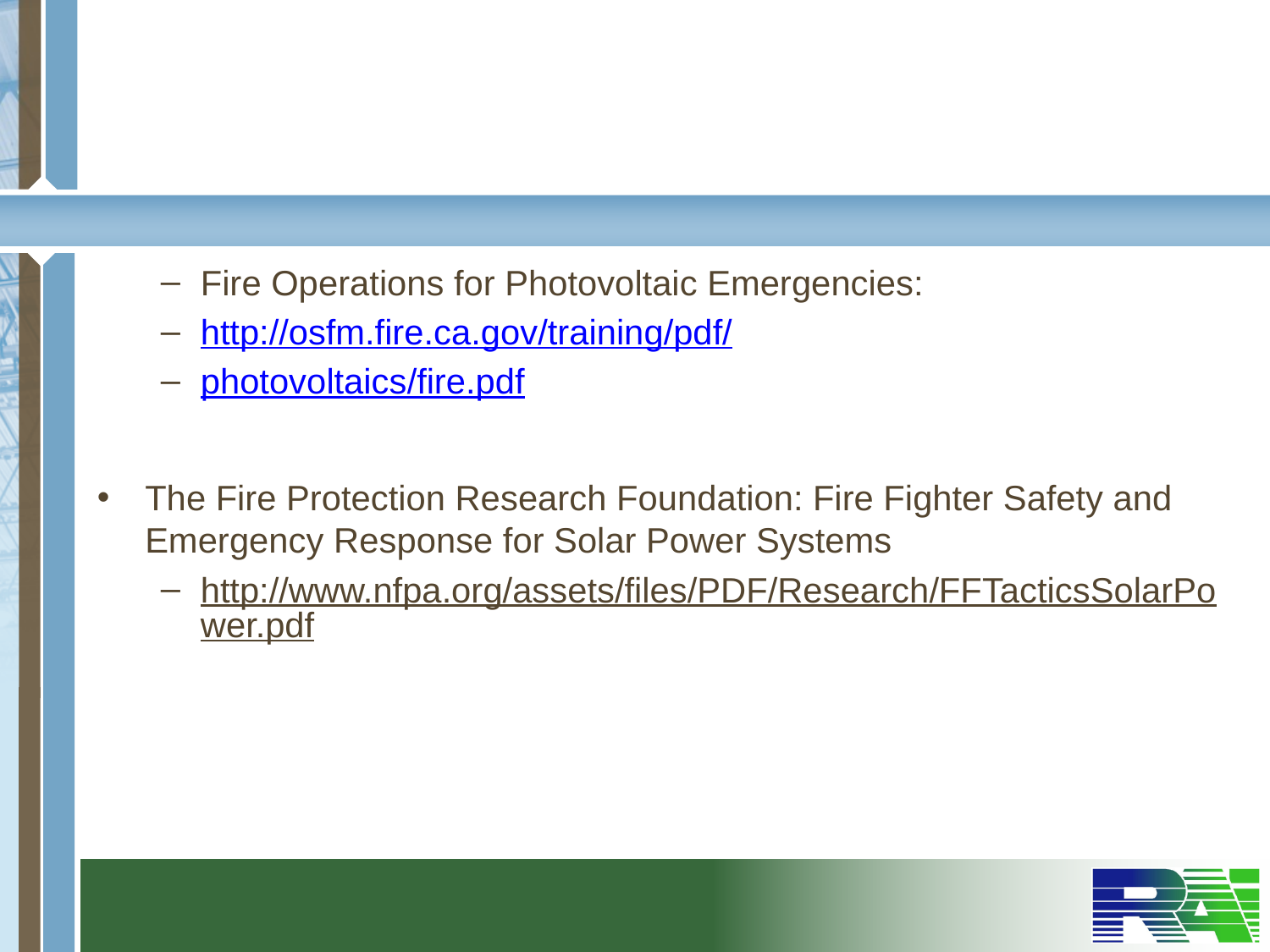

Fire Operations for Photovoltaic Emergencies:
http://osfm.fire.ca.gov/training/pdf/
photovoltaics/fire.pdf

The Fire Protection Research Foundation: Fire Fighter Safety and Emergency Response for Solar Power Systems
http://www.nfpa.org/assets/files/PDF/Research/FFTacticsSolarPower.pdf